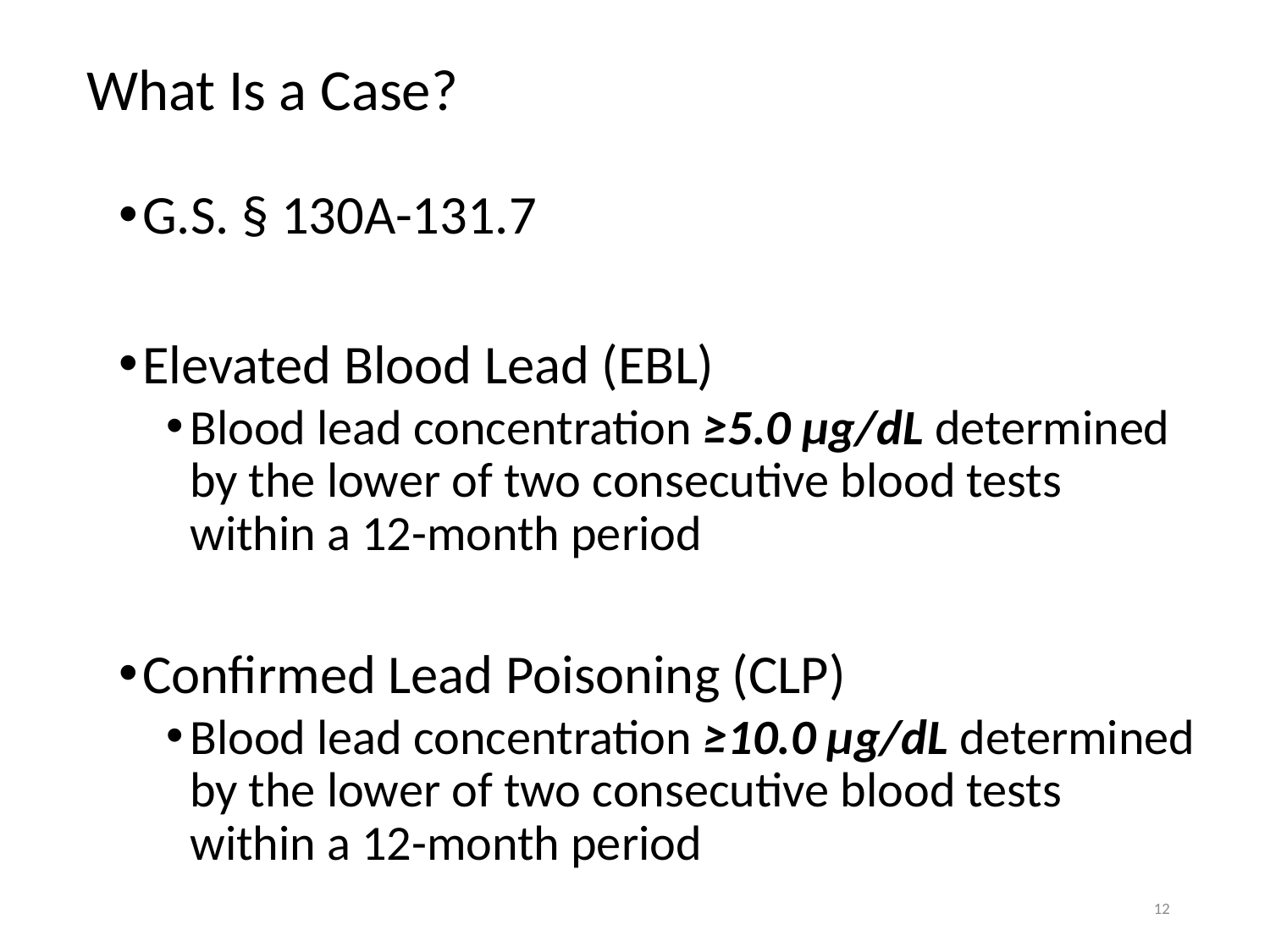

# What Is a Case?
G.S. § 130A-131.7

Elevated Blood Lead (EBL)
Blood lead concentration ≥5.0 µg/dL determined by the lower of two consecutive blood tests within a 12-month period

Confirmed Lead Poisoning (CLP)
Blood lead concentration ≥10.0 µg/dL determined by the lower of two consecutive blood tests within a 12-month period
12